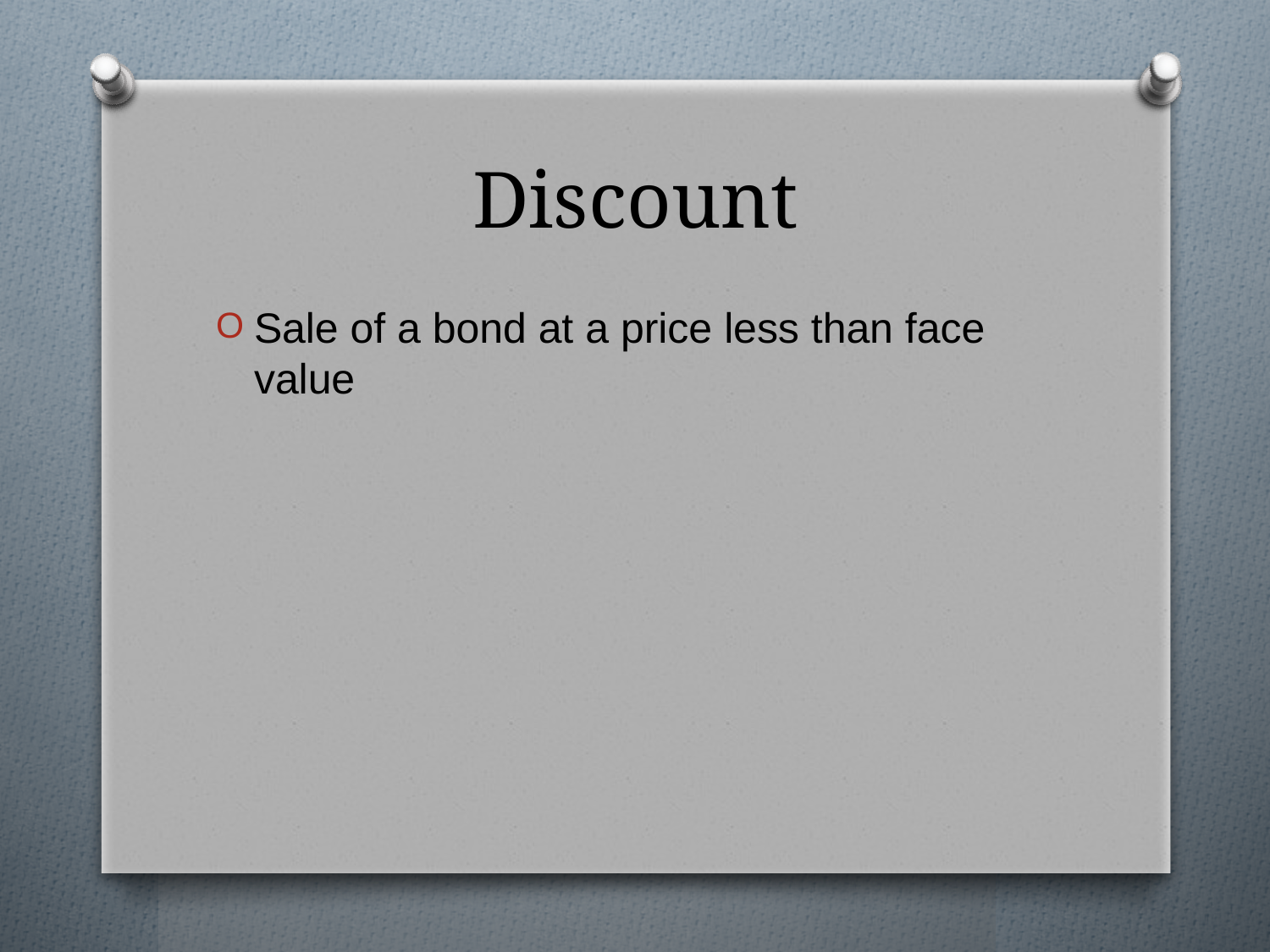

# Discount
Sale of a bond at a price less than face value